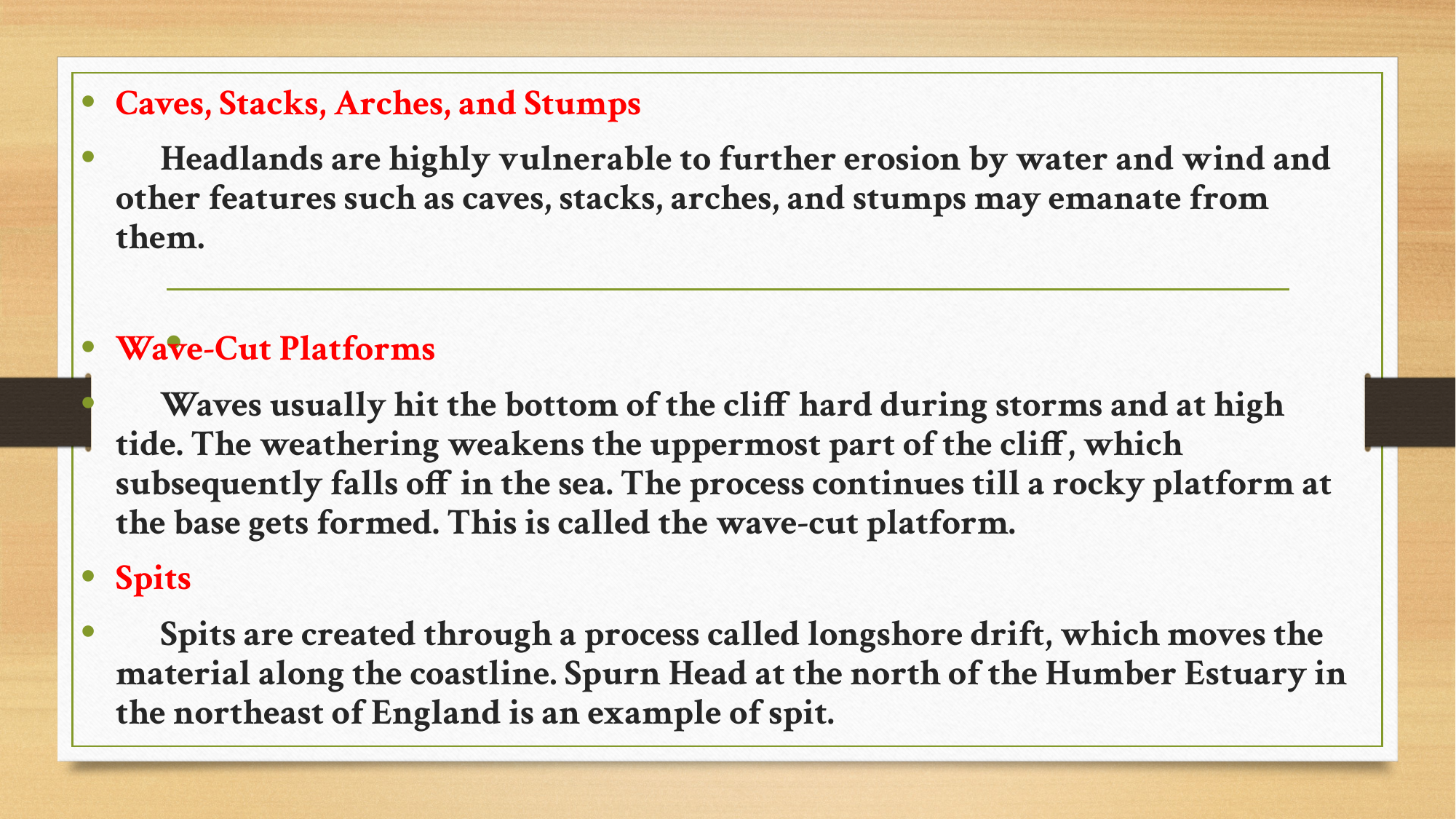

Caves, Stacks, Arches, and Stumps
      Headlands are highly vulnerable to further erosion by water and wind and other features such as caves, stacks, arches, and stumps may emanate from them.

Wave-Cut Platforms
      Waves usually hit the bottom of the cliff hard during storms and at high tide. The weathering weakens the uppermost part of the cliff, which subsequently falls off in the sea. The process continues till a rocky platform at the base gets formed. This is called the wave-cut platform.
Spits
      Spits are created through a process called longshore drift, which moves the material along the coastline. Spurn Head at the north of the Humber Estuary in the northeast of England is an example of spit.